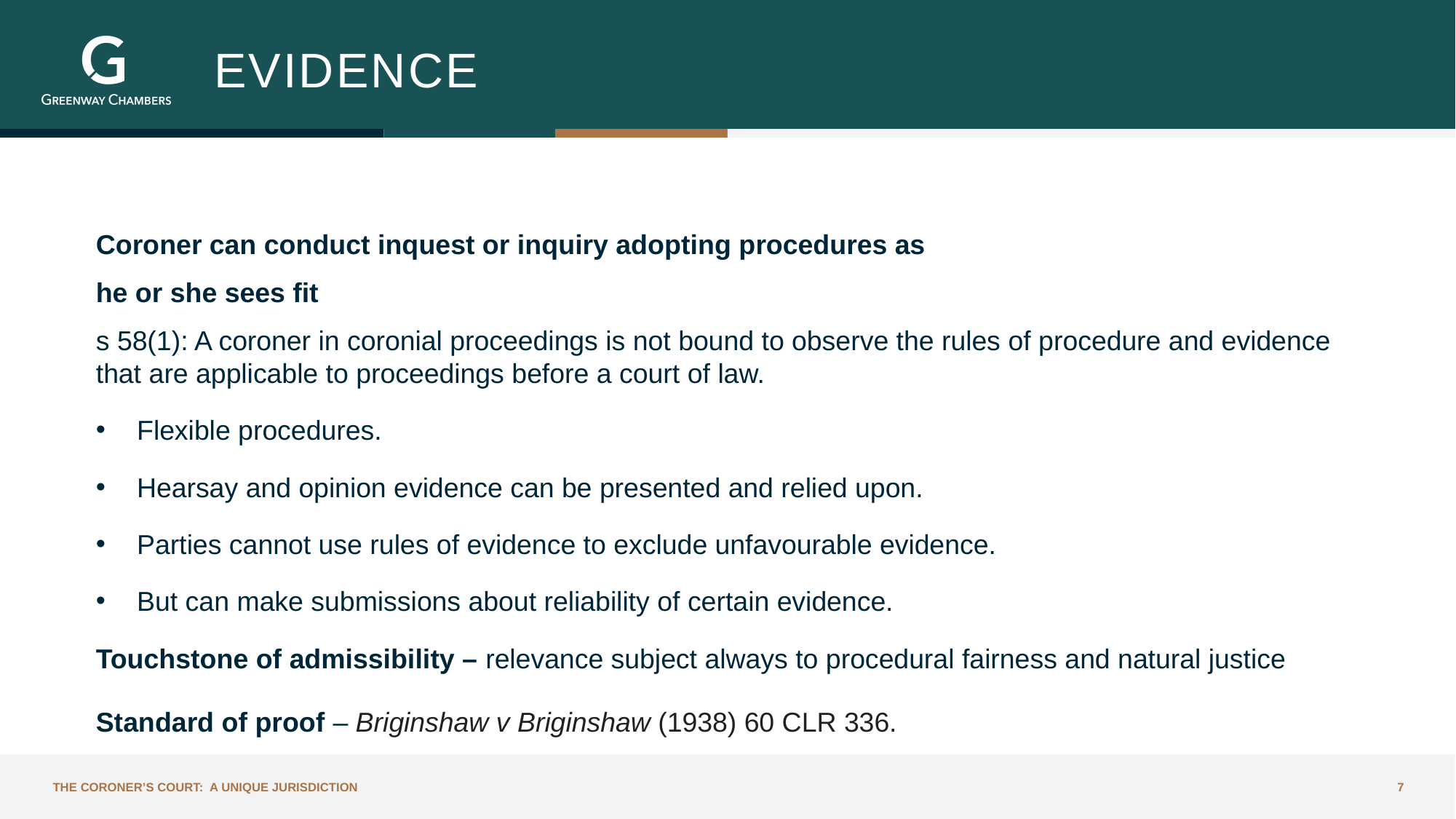

# Evidence
Coroner can conduct inquest or inquiry adopting procedures as
he or she sees fit
s 58(1): A coroner in coronial proceedings is not bound to observe the rules of procedure and evidence that are applicable to proceedings before a court of law.
Flexible procedures.
Hearsay and opinion evidence can be presented and relied upon.
Parties cannot use rules of evidence to exclude unfavourable evidence.
But can make submissions about reliability of certain evidence.
Touchstone of admissibility – relevance subject always to procedural fairness and natural justice
Standard of proof – Briginshaw v Briginshaw (1938) 60 CLR 336.

The Coroner’s Court:  A Unique Jurisdiction
7